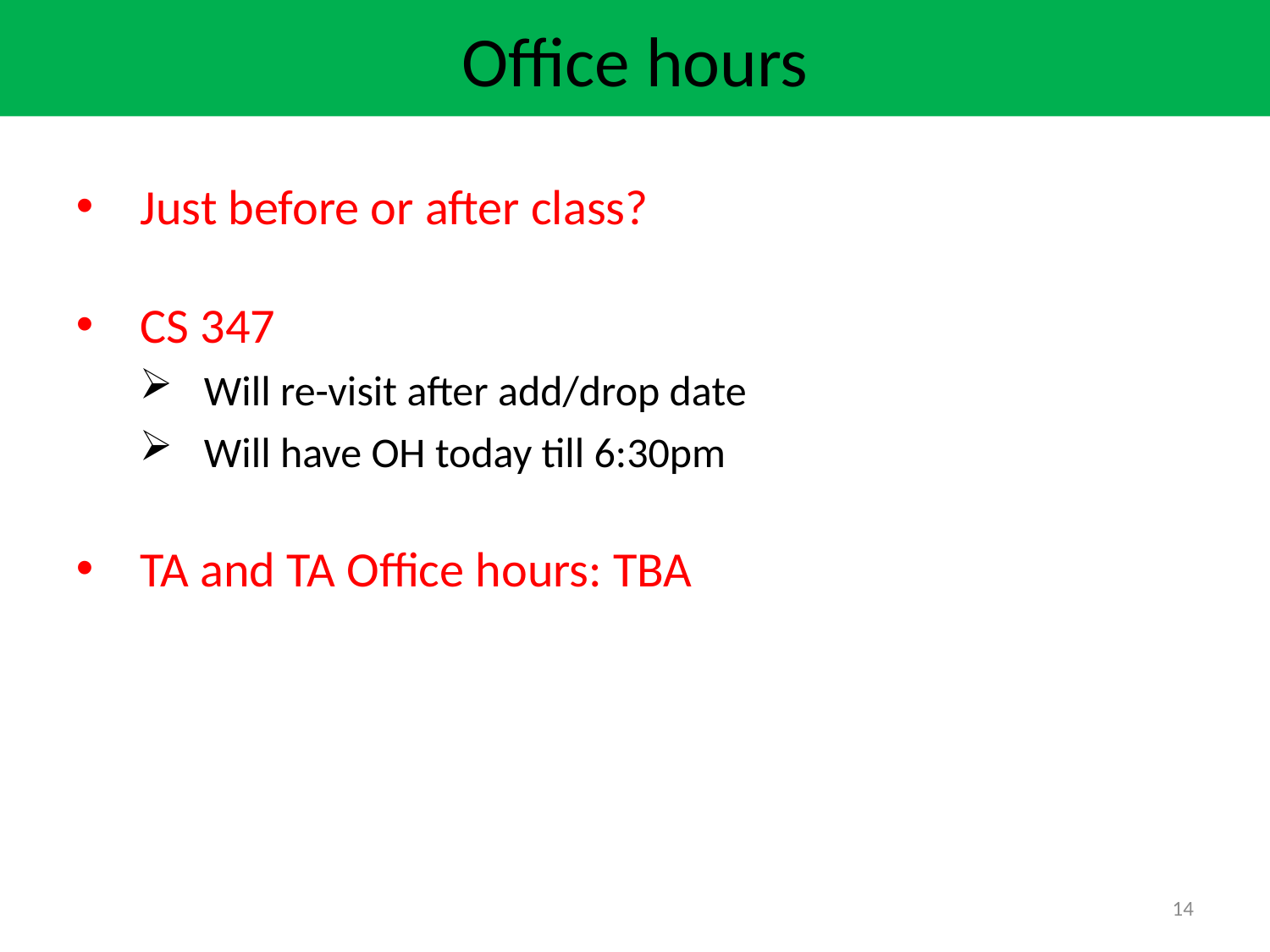

Office hours
Just before or after class?

CS 347
Will re-visit after add/drop date
Will have OH today till 6:30pm

TA and TA Office hours: TBA

14